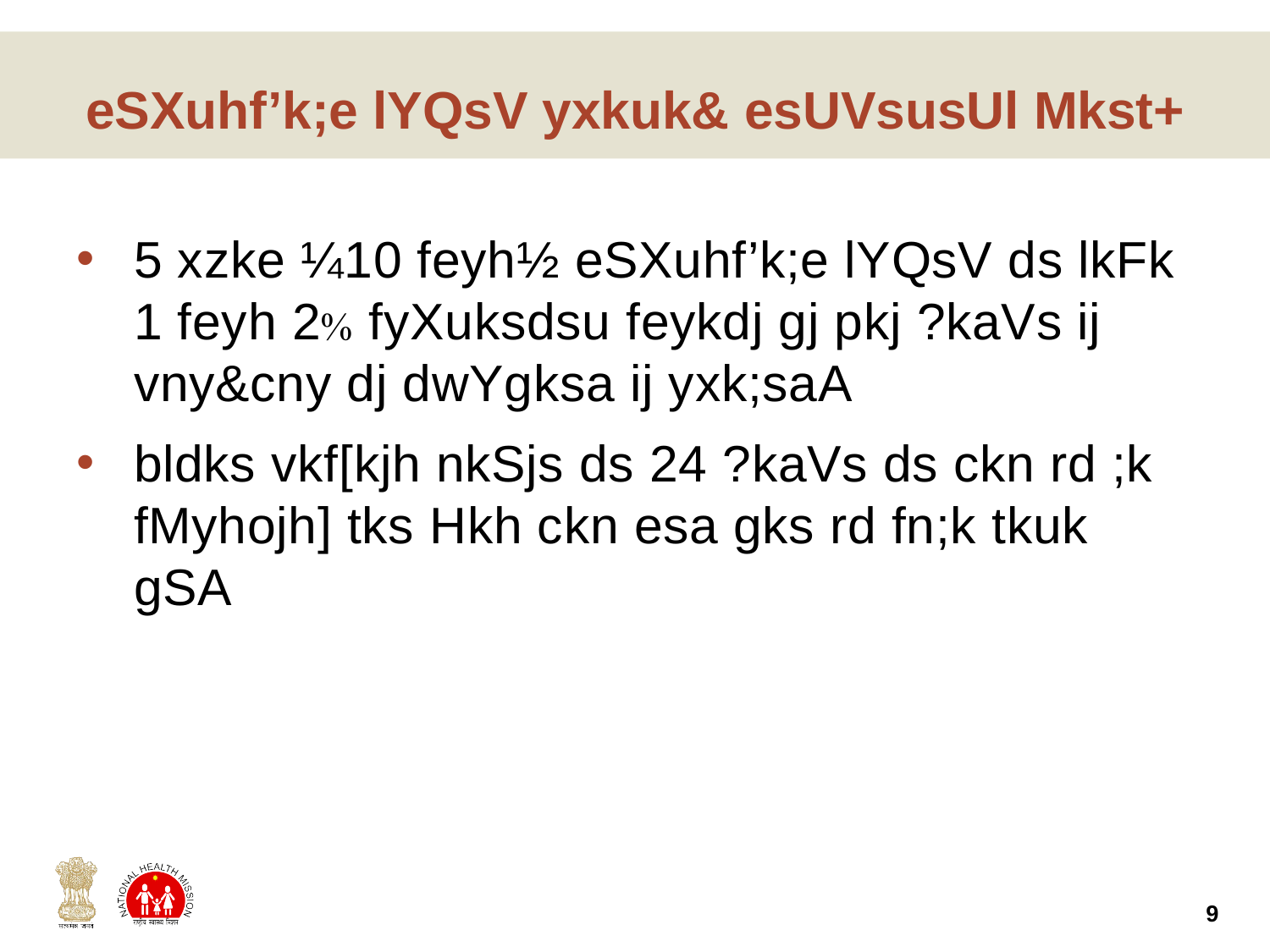

# eSXuhf’k;e lYQsV yxkuk& esUVsusUl Mkst+
5 xzke ¼10 feyh½ eSXuhf’k;e lYQsV ds lkFk 1 feyh 2% fyXuksdsu feykdj gj pkj ?kaVs ij vny&cny dj dwYgksa ij yxk;saA
bldks vkf[kjh nkSjs ds 24 ?kaVs ds ckn rd ;k fMyhojh] tks Hkh ckn esa gks rd fn;k tkuk gSA
9